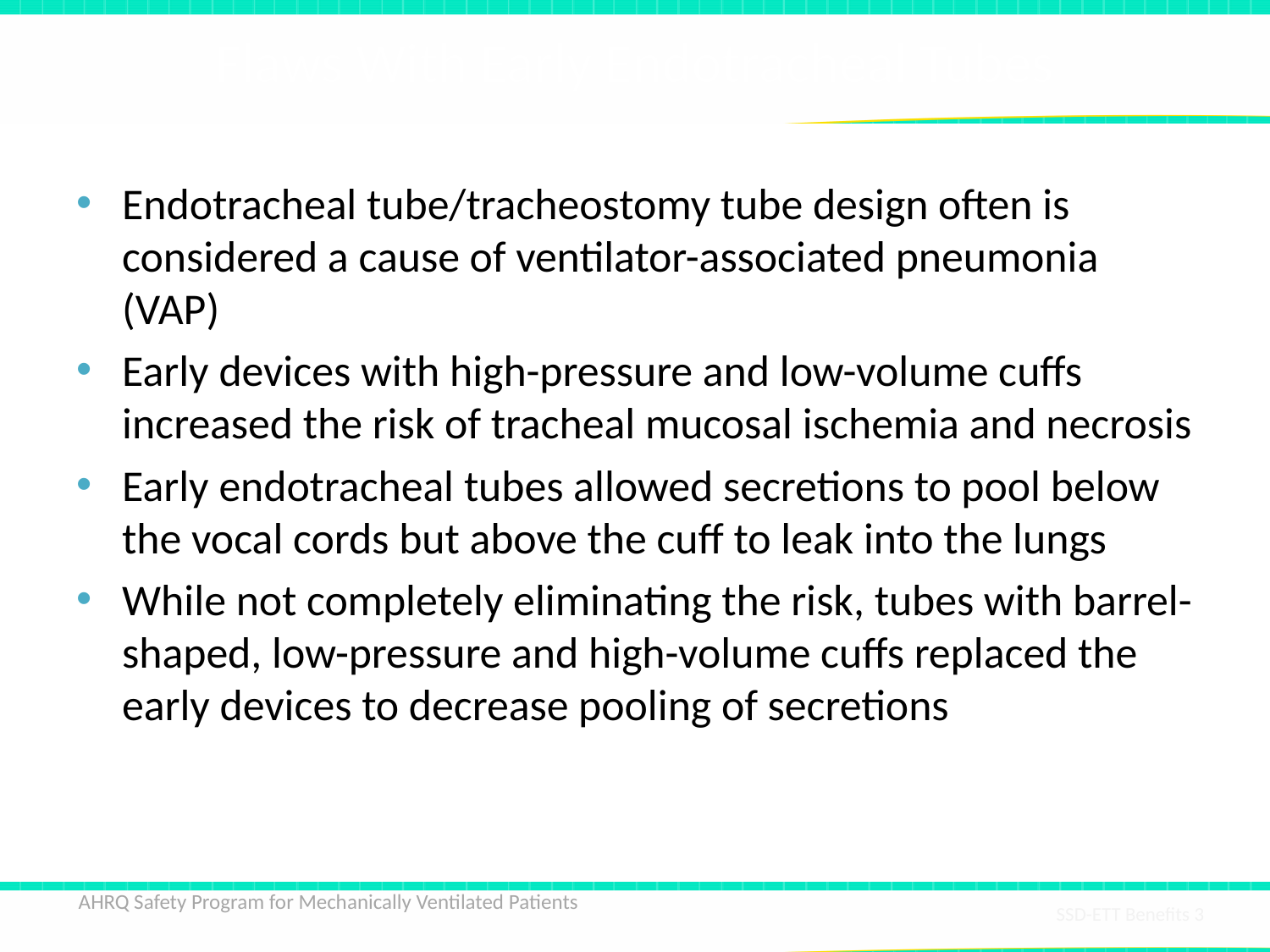

# Flaws With Early Endotracheal Tubes
Endotracheal tube/tracheostomy tube design often is considered a cause of ventilator-associated pneumonia (VAP)
Early devices with high-pressure and low-volume cuffs increased the risk of tracheal mucosal ischemia and necrosis
Early endotracheal tubes allowed secretions to pool below the vocal cords but above the cuff to leak into the lungs
While not completely eliminating the risk, tubes with barrel-shaped, low-pressure and high-volume cuffs replaced the early devices to decrease pooling of secretions